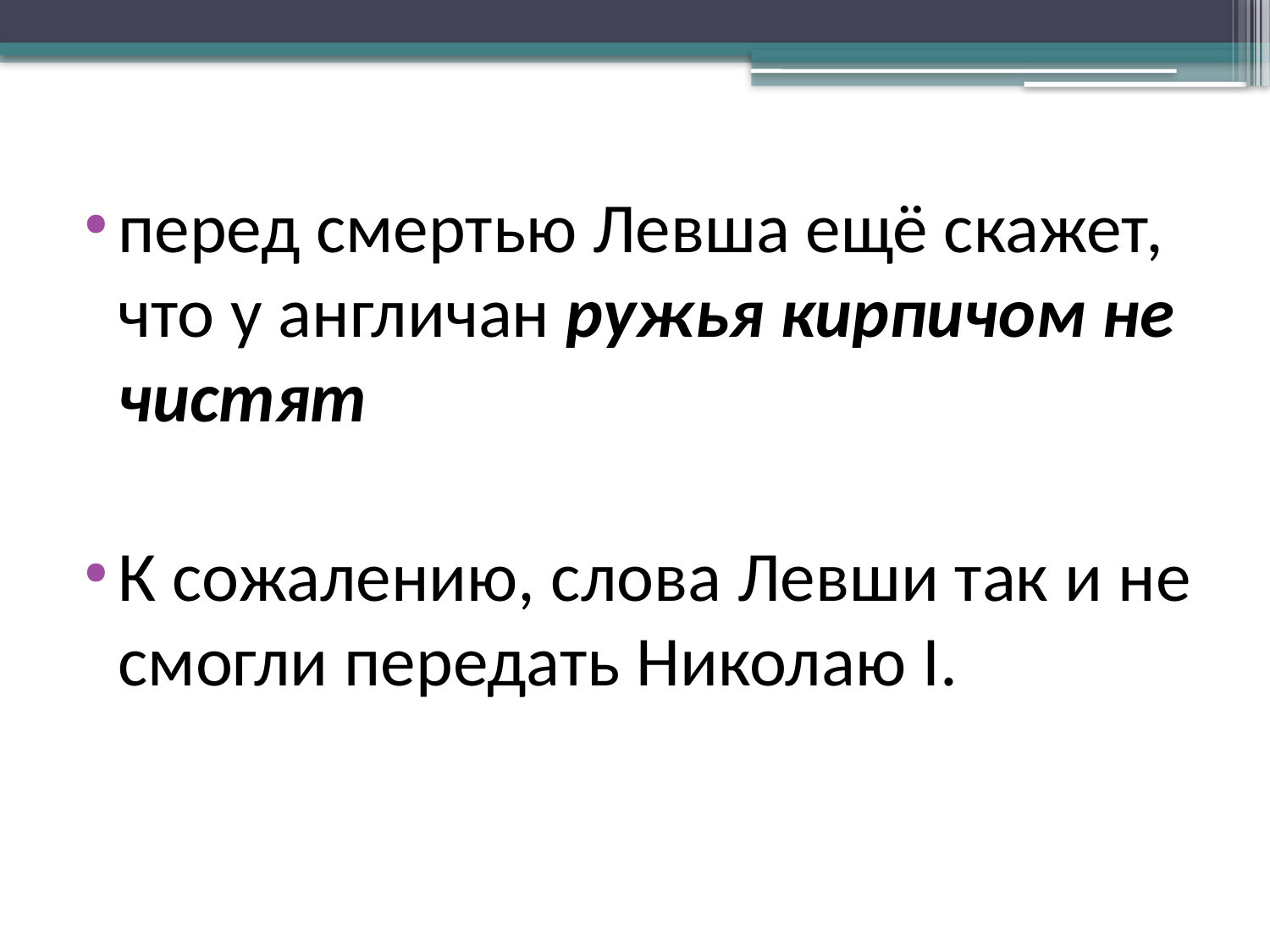

перед смертью Левша ещё скажет, что у англичан ружья кирпичом не чистят

К сожалению, слова Левши так и не смогли передать Николаю I.